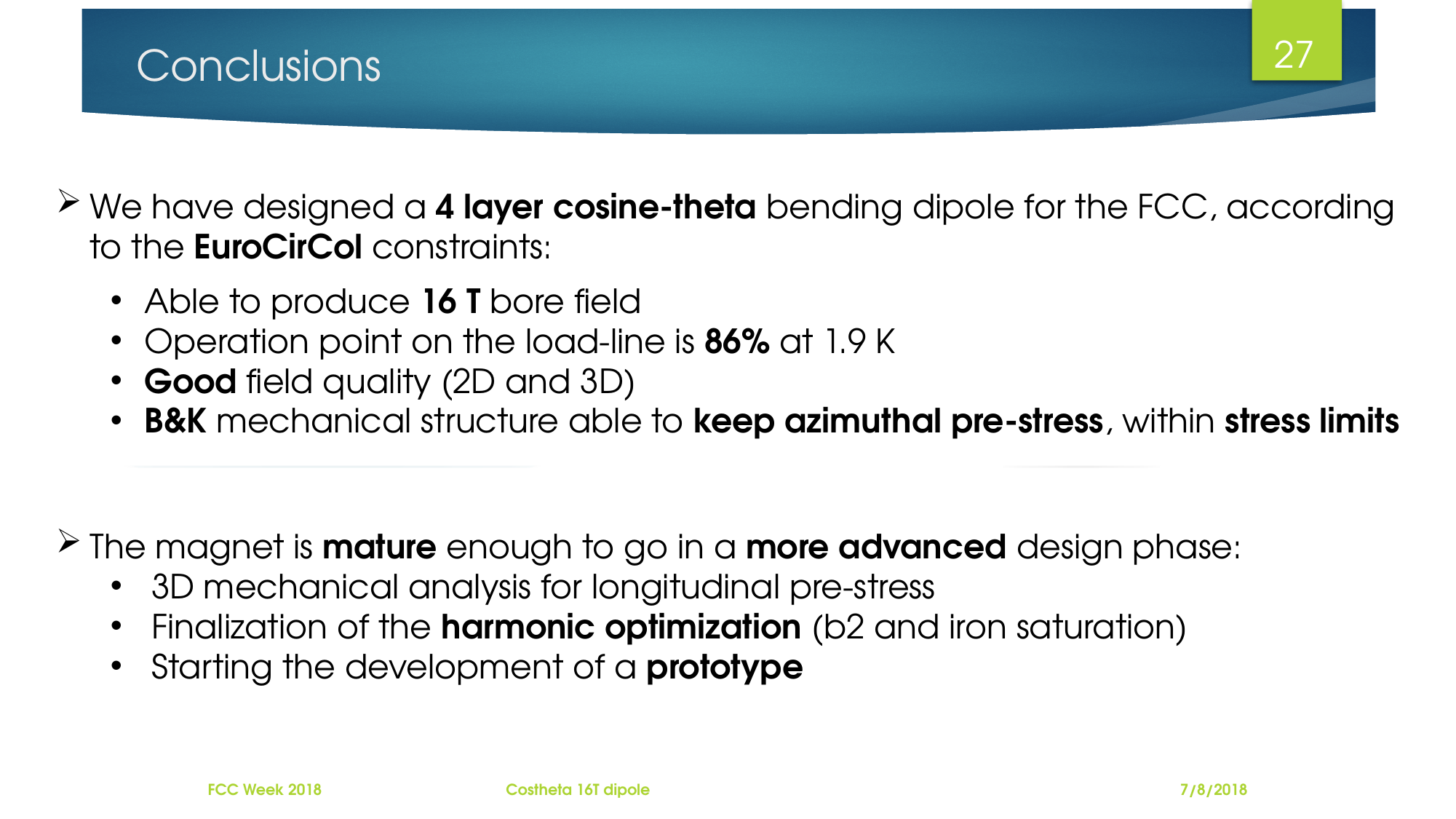

27
# Conclusions
We have designed a 4 layer cosine-theta bending dipole for the FCC, according to the EuroCirCol constraints:

Able to produce 16 T bore field
Operation point on the load-line is 86% at 1.9 K
Good field quality (2D and 3D)
B&K mechanical structure able to keep azimuthal pre-stress, within stress limits
The magnet is mature enough to go in a more advanced design phase:
3D mechanical analysis for longitudinal pre-stress
Finalization of the harmonic optimization (b2 and iron saturation)
Starting the development of a prototype

FCC Week 2018                                            Costheta 16T dipole
7/8/2018